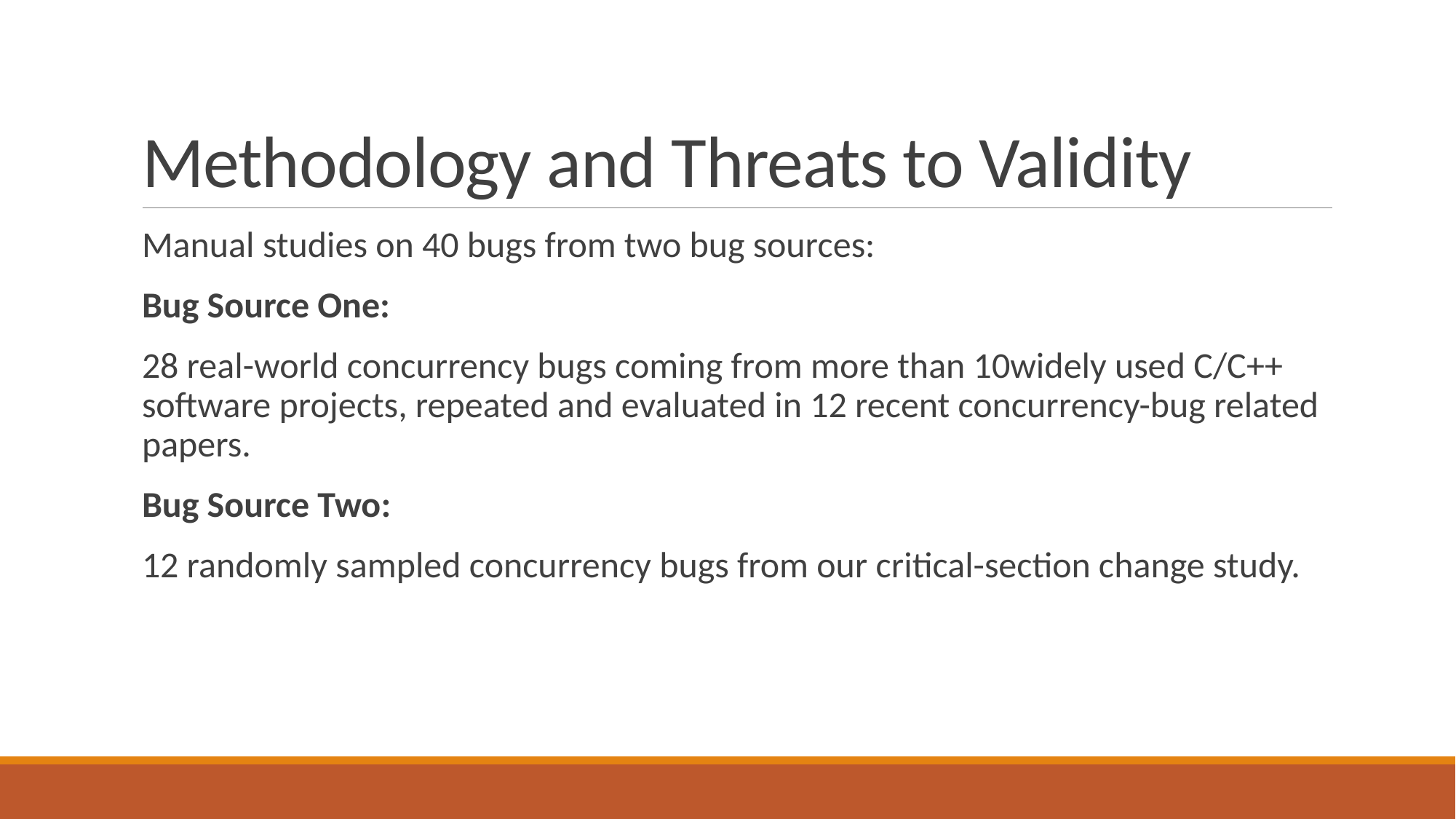

# Methodology and Threats to Validity
Manual studies on 40 bugs from two bug sources:
Bug Source One:
28 real-world concurrency bugs coming from more than 10widely used C/C++ software projects, repeated and evaluated in 12 recent concurrency-bug related papers.
Bug Source Two:
12 randomly sampled concurrency bugs from our critical-section change study.